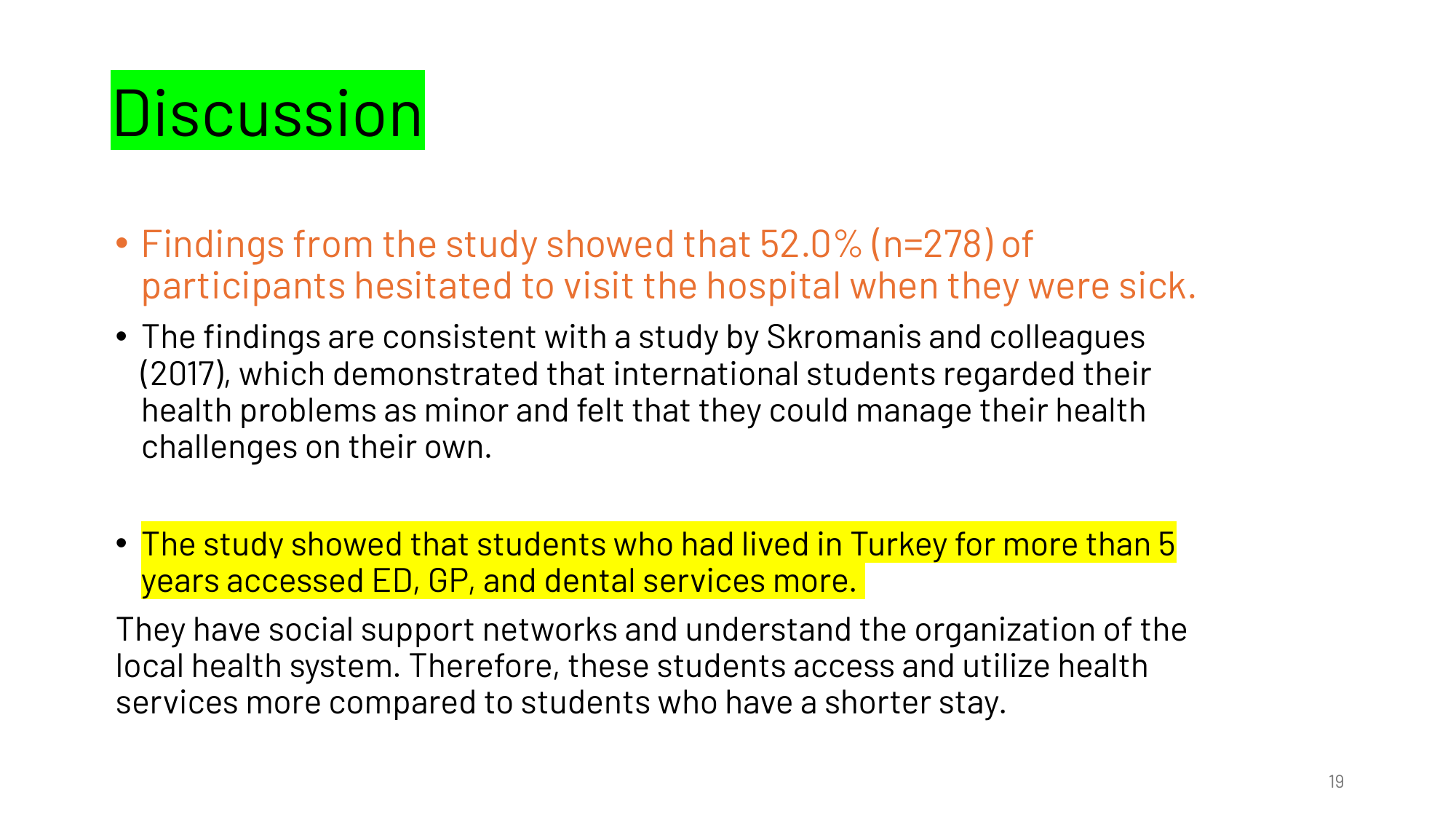

# Discussion
Findings from the study showed that 52.0% (n=278) of participants hesitated to visit the hospital when they were sick.
The findings are consistent with a study by Skromanis and colleagues (2017), which demonstrated that international students regarded their health problems as minor and felt that they could manage their health challenges on their own.

The study showed that students who had lived in Turkey for more than 5 years accessed ED, GP, and dental services more.
They have social support networks and understand the organization of the local health system. Therefore, these students access and utilize health services more compared to students who have a shorter stay.

19